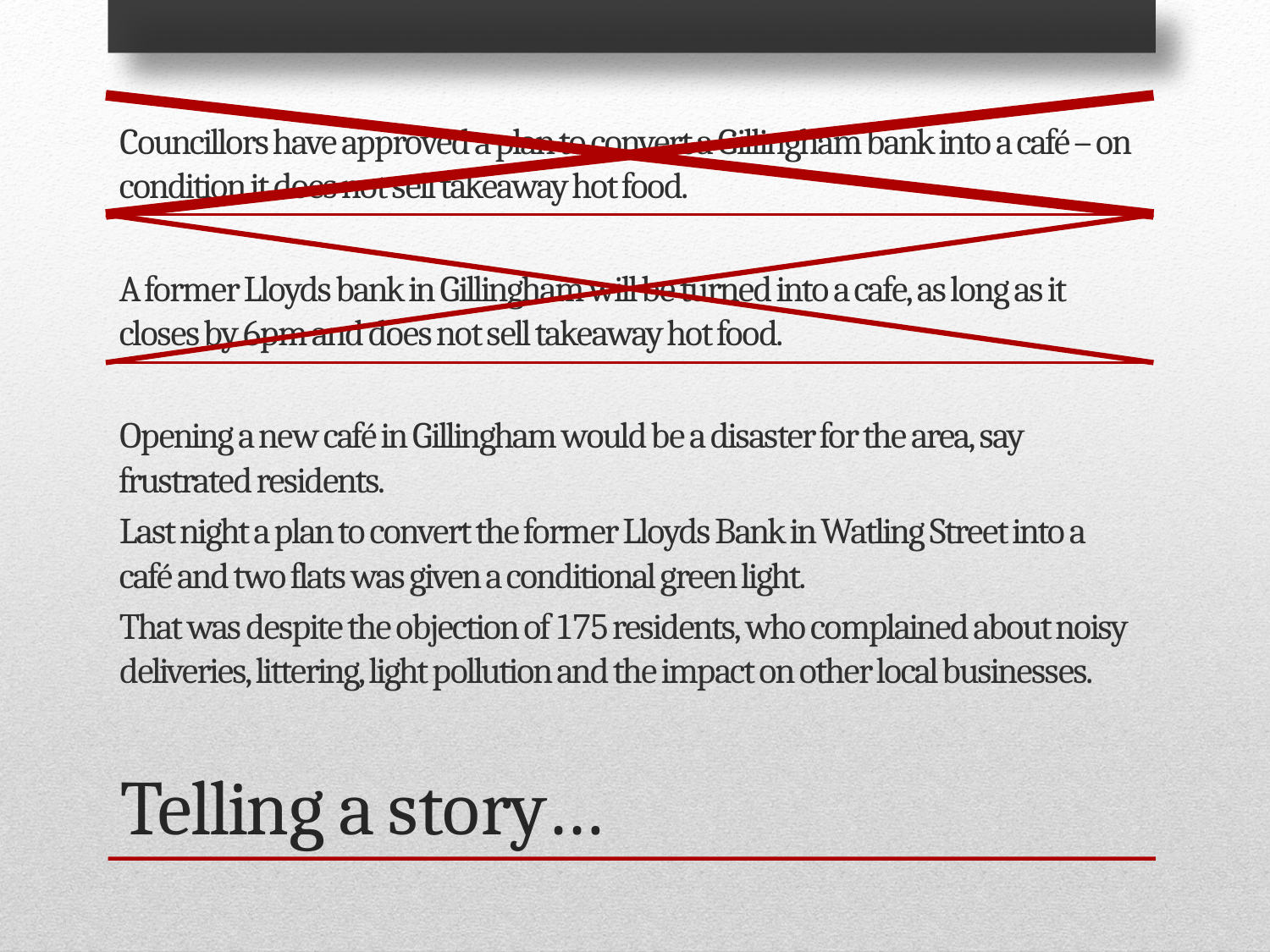

Councillors have approved a plan to convert a Gillingham bank into a café – on condition it does not sell takeaway hot food.

A former Lloyds bank in Gillingham will be turned into a cafe, as long as it closes by 6pm and does not sell takeaway hot food.

Opening a new café in Gillingham would be a disaster for the area, say frustrated residents.
Last night a plan to convert the former Lloyds Bank in Watling Street into a café and two flats was given a conditional green light.
That was despite the objection of 175 residents, who complained about noisy deliveries, littering, light pollution and the impact on other local businesses.
# Telling a story…